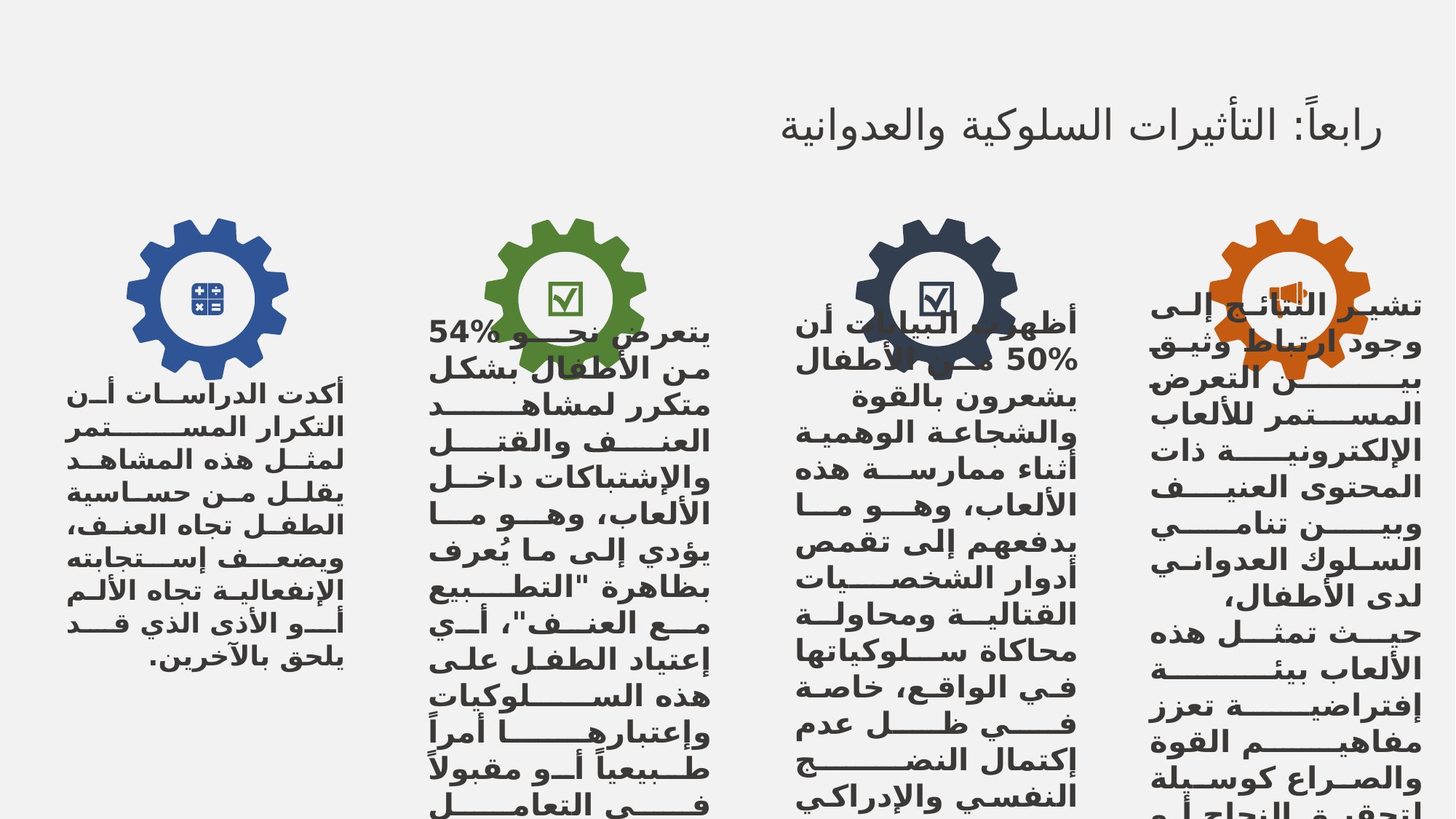

رابعاً: التأثيرات السلوكية والعدوانية

تشير النتائج إلى وجود ارتباط وثيق بين التعرض المستمر للألعاب الإلكترونية ذات المحتوى العنيف وبين تنامي السلوك العدواني لدى الأطفال، حيث تمثل هذه الألعاب بيئة إفتراضية تعزز مفاهيم القوة والصراع كوسيلة لتحقيق النجاح أو الفوز.
أظهرت البيانات أن %50 من الأطفال يشعرون بالقوة والشجاعة الوهمية أثناء ممارسة هذه الألعاب، وهو ما يدفعهم إلى تقمص أدوار الشخصيات القتالية ومحاولة محاكاة سلوكياتها في الواقع، خاصة في ظل عدم إكتمال النضج النفسي والإدراكي لديهم.
يتعرض نحو %54 من الأطفال بشكل متكرر لمشاهد العنف والقتل والإشتباكات داخل الألعاب، وهو ما يؤدي إلى ما يُعرف بظاهرة "التطبيع مع العنف"، أي إعتياد الطفل على هذه السلوكيات وإعتبارها أمراً طبيعياً أو مقبولاً في التعامل اليومي.
أكدت الدراسات أن التكرار المستمر لمثل هذه المشاهد يقلل من حساسية الطفل تجاه العنف، ويضعف إستجابته الإنفعالية تجاه الألم أو الأذى الذي قد يلحق بالآخرين.